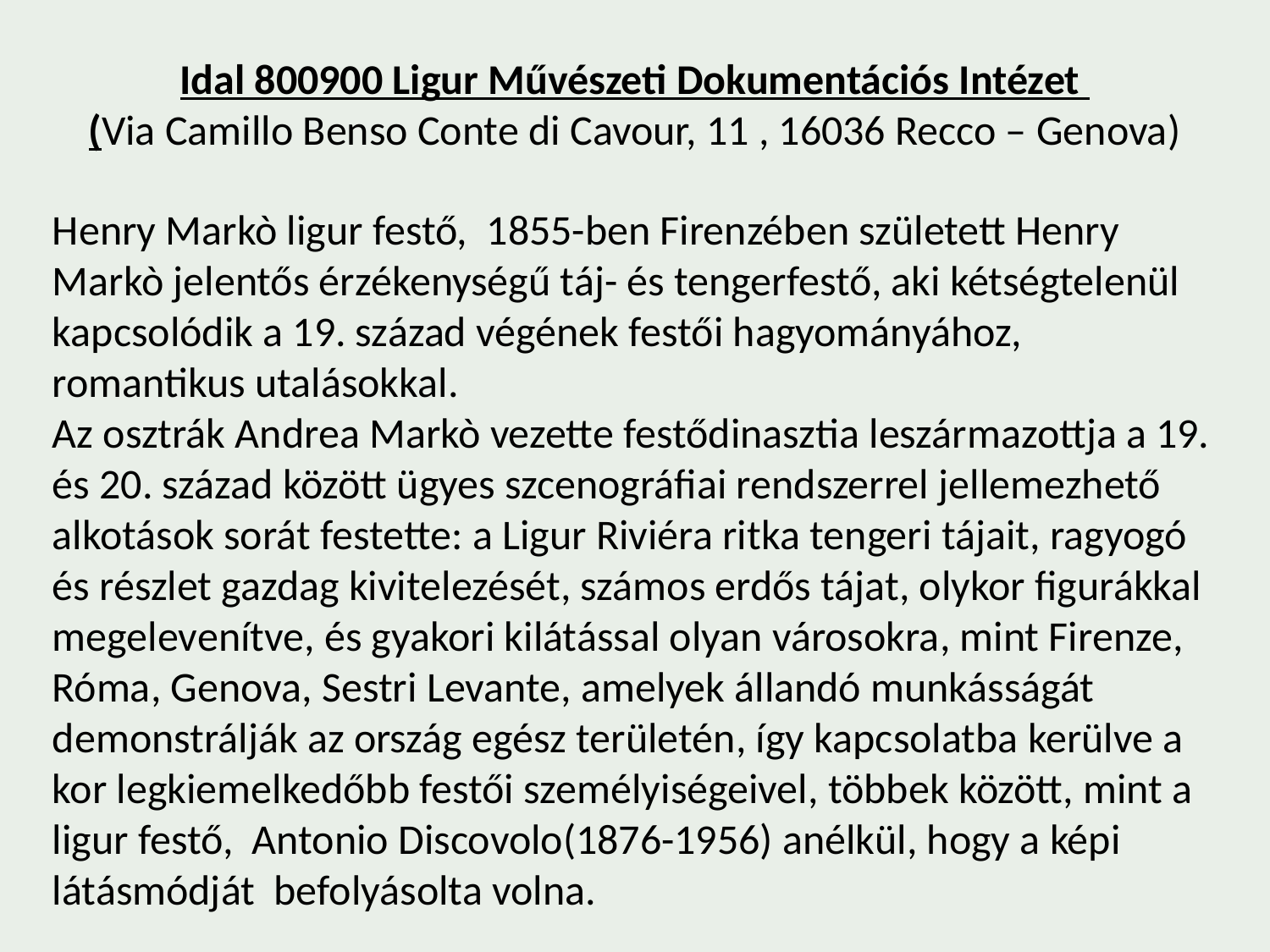

Idal 800900 Ligur Művészeti Dokumentációs Intézet
(Via Camillo Benso Conte di Cavour, 11 , 16036 Recco – Genova)
Henry Markò ligur festő,  1855-ben Firenzében született Henry Markò jelentős érzékenységű táj- és tengerfestő, aki kétségtelenül kapcsolódik a 19. század végének festői hagyományához, romantikus utalásokkal.
Az osztrák Andrea Markò vezette festődinasztia leszármazottja a 19. és 20. század között ügyes szcenográfiai rendszerrel jellemezhető alkotások sorát festette: a Ligur Riviéra ritka tengeri tájait, ragyogó és részlet gazdag kivitelezését, számos erdős tájat, olykor figurákkal megelevenítve, és gyakori kilátással olyan városokra, mint Firenze, Róma, Genova, Sestri Levante, amelyek állandó munkásságát demonstrálják az ország egész területén, így kapcsolatba kerülve a kor legkiemelkedőbb festői személyiségeivel, többek között, mint a ligur festő,  Antonio Discovolo(1876-1956) anélkül, hogy a képi látásmódját  befolyásolta volna.